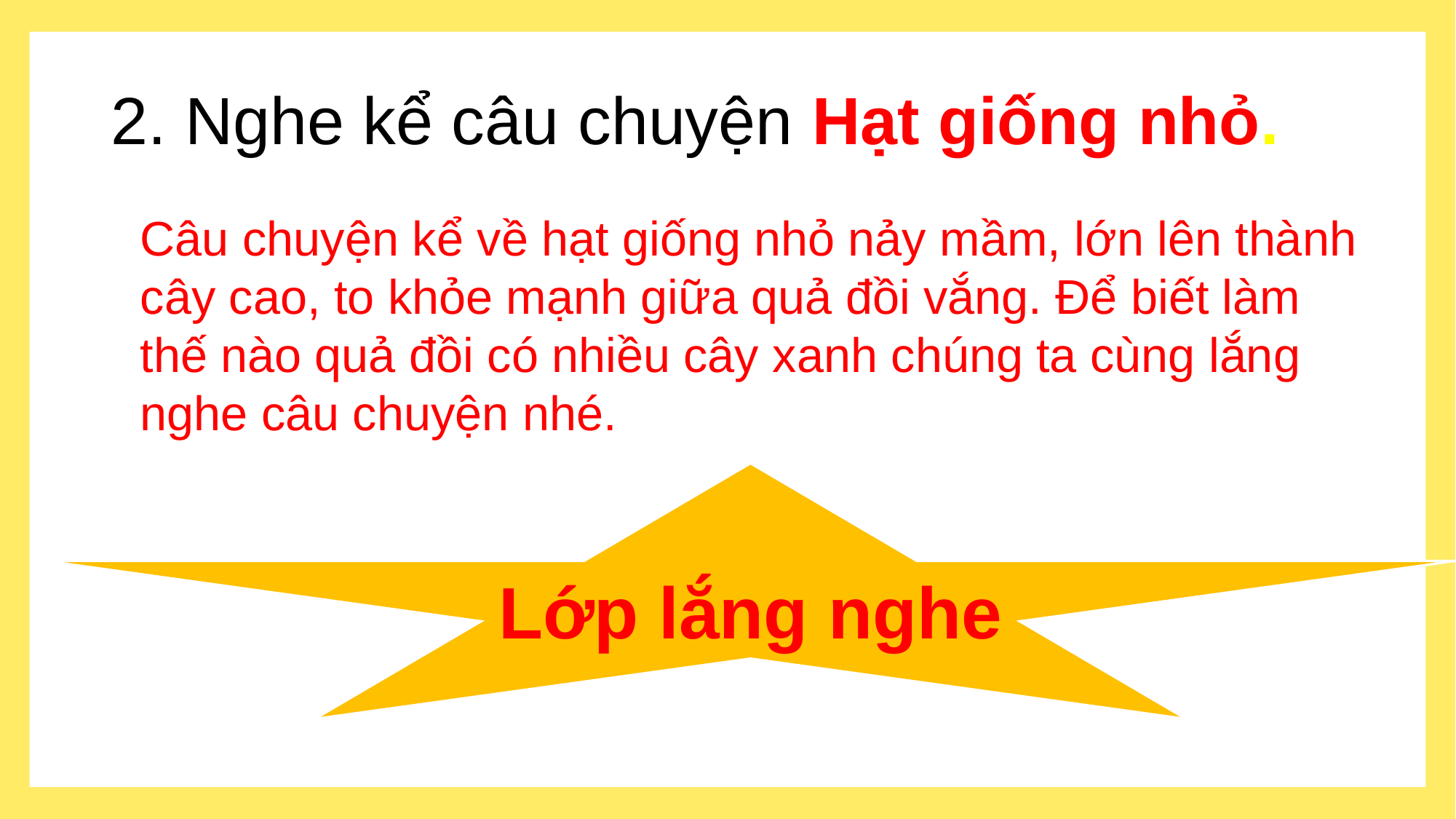

# 2. Nghe kể câu chuyện Hạt giống nhỏ.
Câu chuyện kể về hạt giống nhỏ nảy mầm, lớn lên thành cây cao, to khỏe mạnh giữa quả đồi vắng. Để biết làm thế nào quả đồi có nhiều cây xanh chúng ta cùng lắng nghe câu chuyện nhé.
Lớp lắng nghe